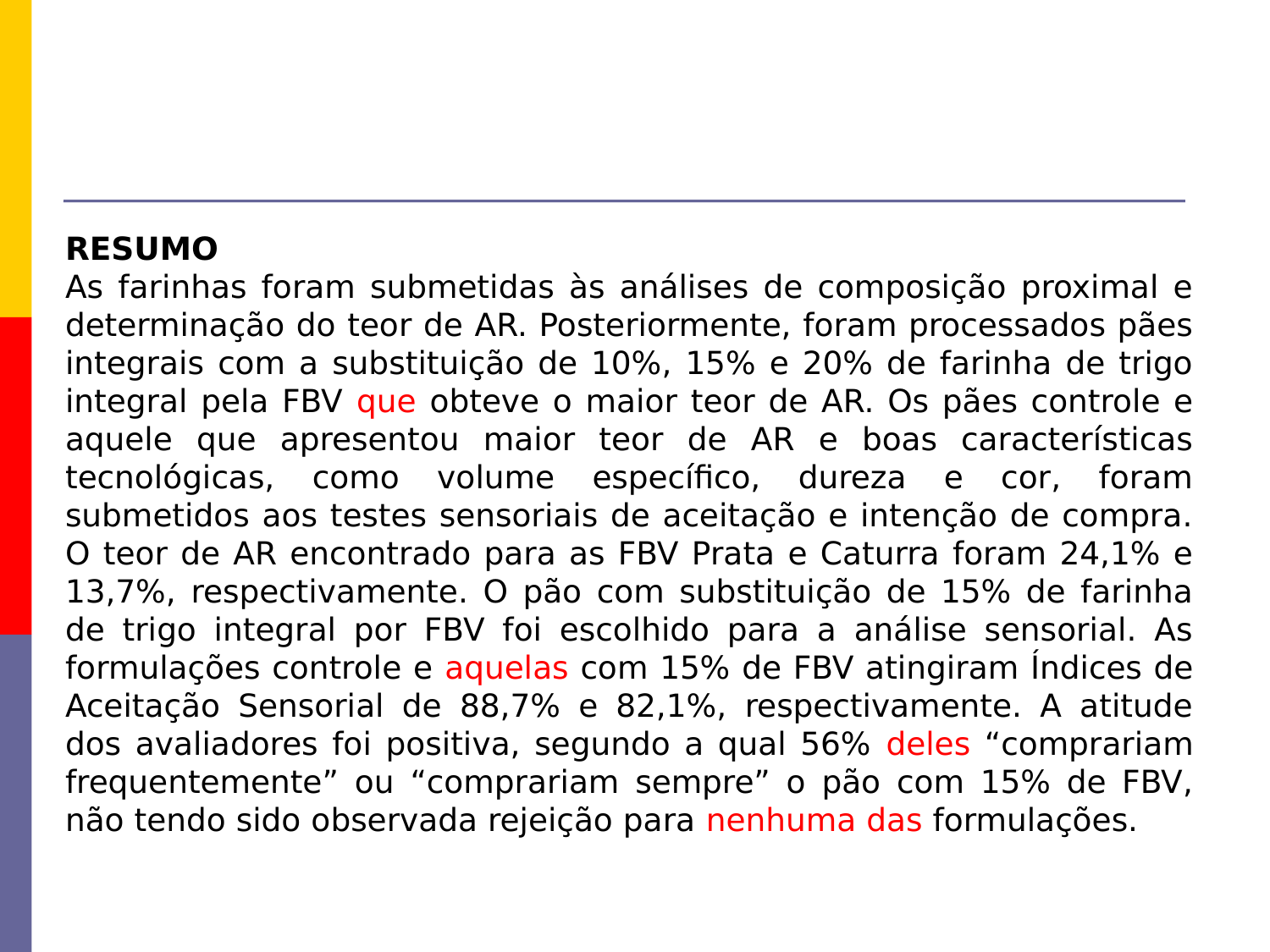

RESUMO
As farinhas foram submetidas às análises de composição proximal e determinação do teor de AR. Posteriormente, foram processados pães integrais com a substituição de 10%, 15% e 20% de farinha de trigo integral pela FBV que obteve o maior teor de AR. Os pães controle e aquele que apresentou maior teor de AR e boas características tecnológicas, como volume específico, dureza e cor, foram submetidos aos testes sensoriais de aceitação e intenção de compra. O teor de AR encontrado para as FBV Prata e Caturra foram 24,1% e 13,7%, respectivamente. O pão com substituição de 15% de farinha de trigo integral por FBV foi escolhido para a análise sensorial. As formulações controle e aquelas com 15% de FBV atingiram Índices de Aceitação Sensorial de 88,7% e 82,1%, respectivamente. A atitude dos avaliadores foi positiva, segundo a qual 56% deles “comprariam frequentemente” ou “comprariam sempre” o pão com 15% de FBV, não tendo sido observada rejeição para nenhuma das formulações.